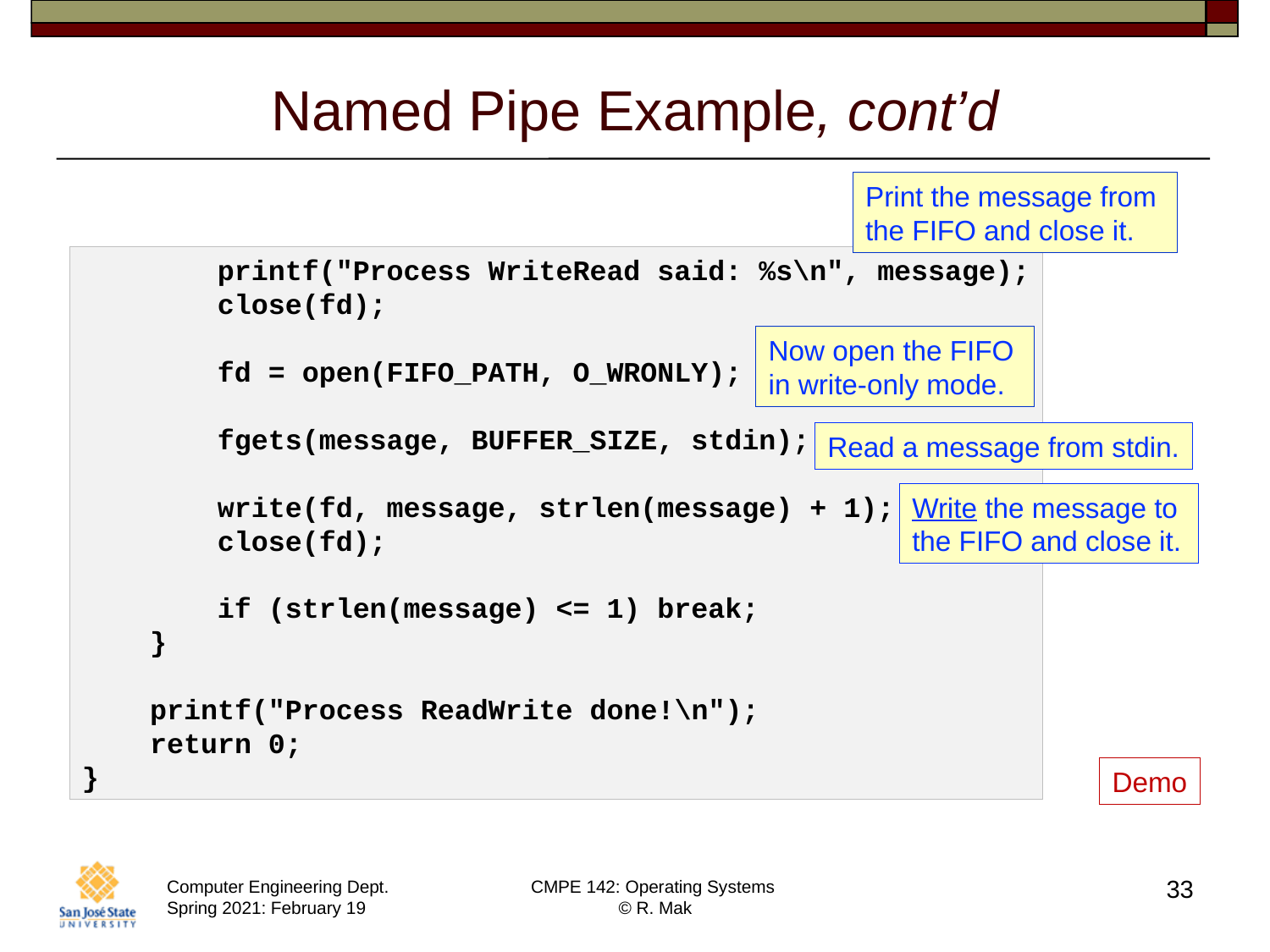

# Named Pipe Example, cont’d
Print the message from
the FIFO and close it.
        printf("Process WriteRead said: %s\n", message);
        close(fd);
        fd = open(FIFO_PATH, O_WRONLY);

        fgets(message, BUFFER_SIZE, stdin);
        write(fd, message, strlen(message) + 1);
        close(fd);
        if (strlen(message) <= 1) break;
    }
    printf("Process ReadWrite done!\n");
    return 0;
}
Now open the FIFO
in write-only mode.
Read a message from stdin.
Write the message to
the FIFO and close it.
Demo
33